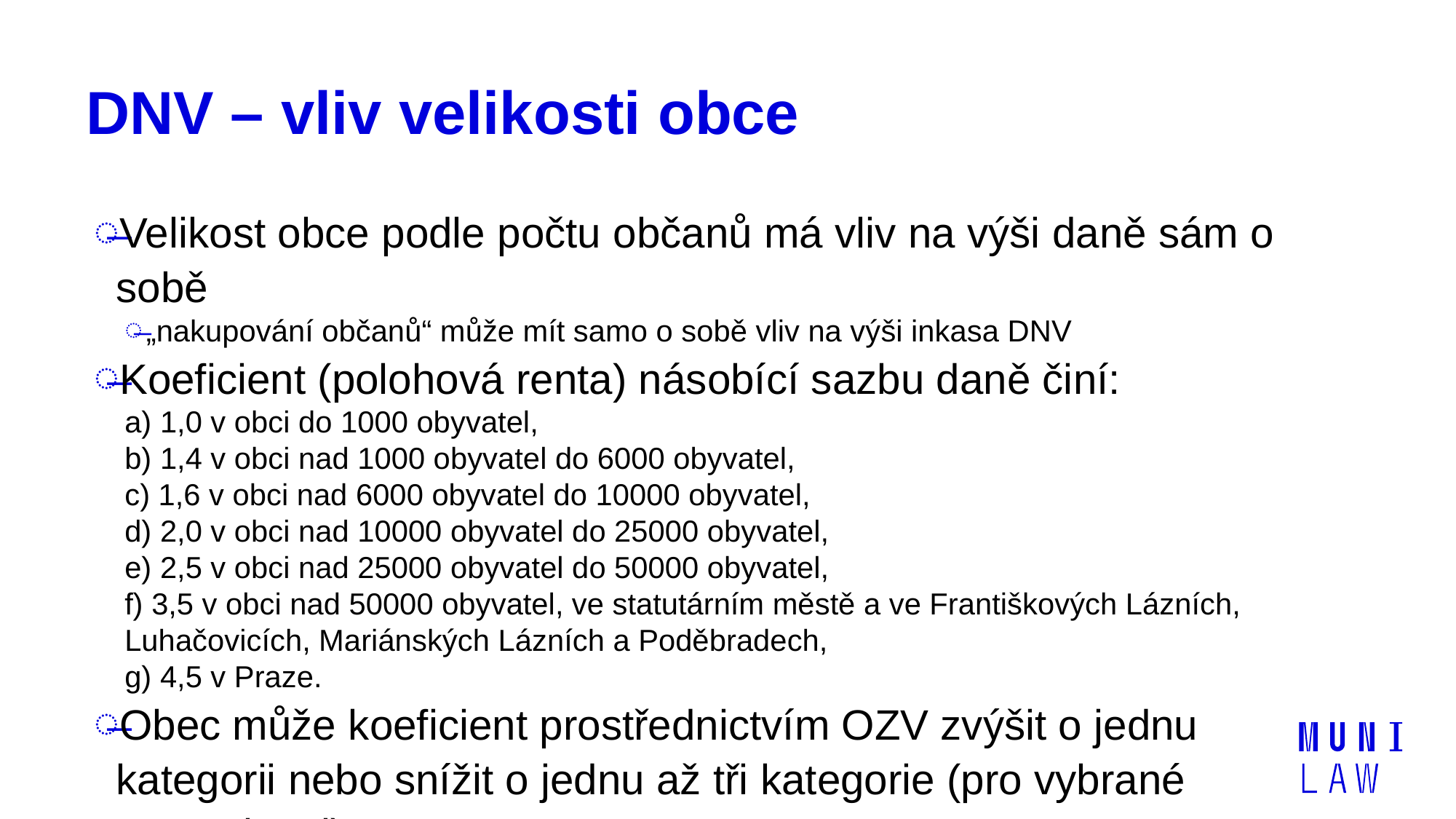

# DNV – vliv velikosti obce
Velikost obce podle počtu občanů má vliv na výši daně sám o sobě
„nakupování občanů“ může mít samo o sobě vliv na výši inkasa DNV
Koeficient (polohová renta) násobící sazbu daně činí:
a) 1,0 v obci do 1000 obyvatel,
b) 1,4 v obci nad 1000 obyvatel do 6000 obyvatel,
c) 1,6 v obci nad 6000 obyvatel do 10000 obyvatel,
d) 2,0 v obci nad 10000 obyvatel do 25000 obyvatel,
e) 2,5 v obci nad 25000 obyvatel do 50000 obyvatel,
f) 3,5 v obci nad 50000 obyvatel, ve statutárním městě a ve Františkových Lázních, Luhačovicích, Mariánských Lázních a Poděbradech,
g) 4,5 v Praze.
Obec může koeficient prostřednictvím OZV zvýšit o jednu kategorii nebo snížit o jednu až tři kategorie (pro vybrané nemovitosti)